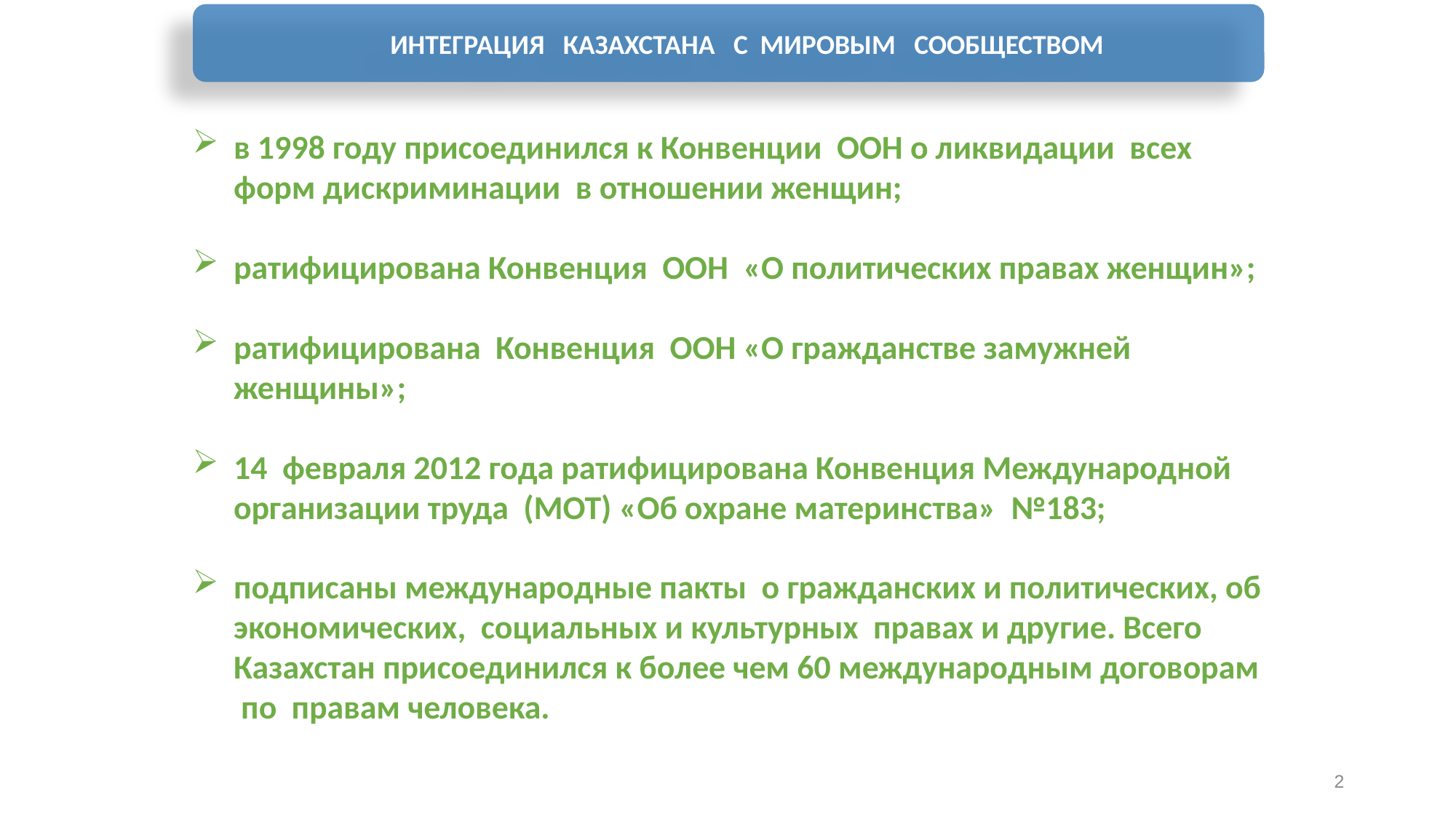

ИНТЕГРАЦИЯ   КАЗАХСТАНА   С  МИРОВЫМ   СООБЩЕСТВОМ

в 1998 году присоединился к Конвенции  ООН о ликвидации  всех форм дискриминации  в отношении женщин;

ратифицирована Конвенция  ООН  «О политических правах женщин»;

ратифицирована  Конвенция  ООН «О гражданстве замужней женщины»;

14  февраля 2012 года ратифицирована Конвенция Международной организации труда  (МОТ) «Об охране материнства»  №183;

подписаны международные пакты  о гражданских и политических, об экономических,  социальных и культурных  правах и другие. Всего  Казахстан присоединился к более чем 60 международным договорам  по  правам человека.

2